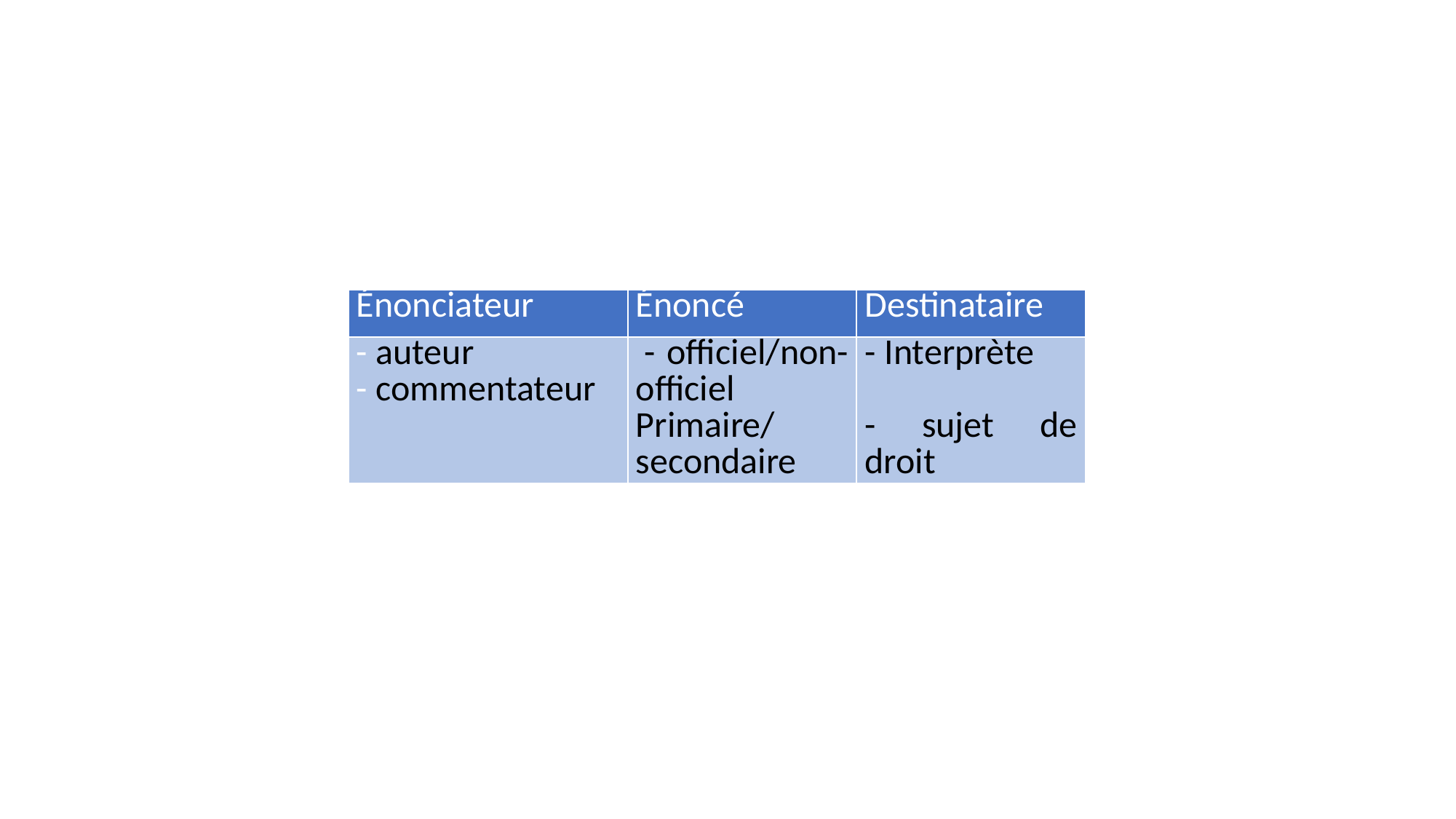

| Énonciateur | Énoncé | Destinataire |
| --- | --- | --- |
| - auteur - commentateur | - officiel/non-officiel Primaire/secondaire | - Interprète - sujet de droit |